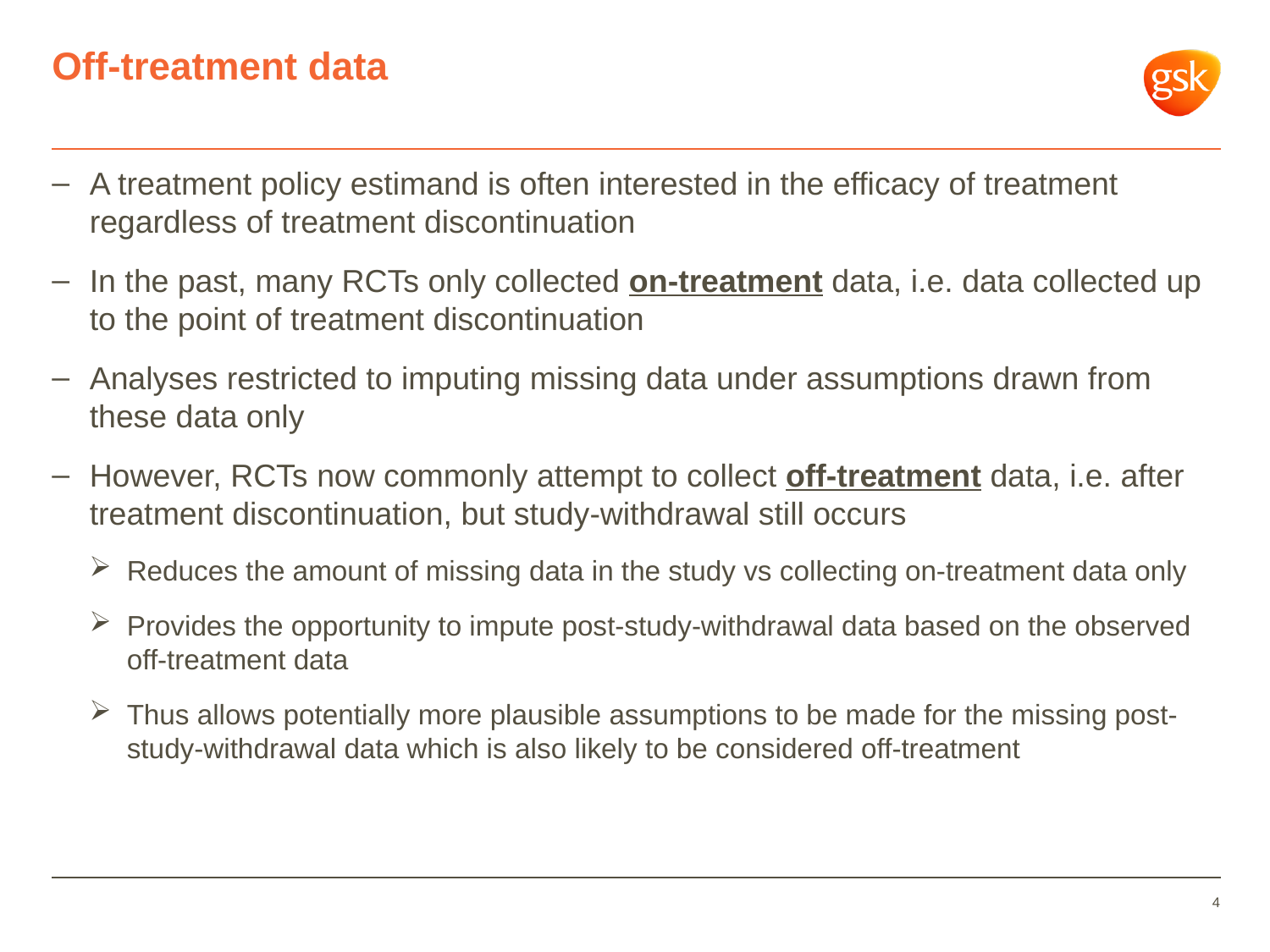

# Off-treatment data

A treatment policy estimand is often interested in the efficacy of treatment regardless of treatment discontinuation
In the past, many RCTs only collected on-treatment data, i.e. data collected up to the point of treatment discontinuation
Analyses restricted to imputing missing data under assumptions drawn from these data only
However, RCTs now commonly attempt to collect off-treatment data, i.e. after treatment discontinuation, but study-withdrawal still occurs
Reduces the amount of missing data in the study vs collecting on-treatment data only
Provides the opportunity to impute post-study-withdrawal data based on the observed off-treatment data
Thus allows potentially more plausible assumptions to be made for the missing post-study-withdrawal data which is also likely to be considered off-treatment

4